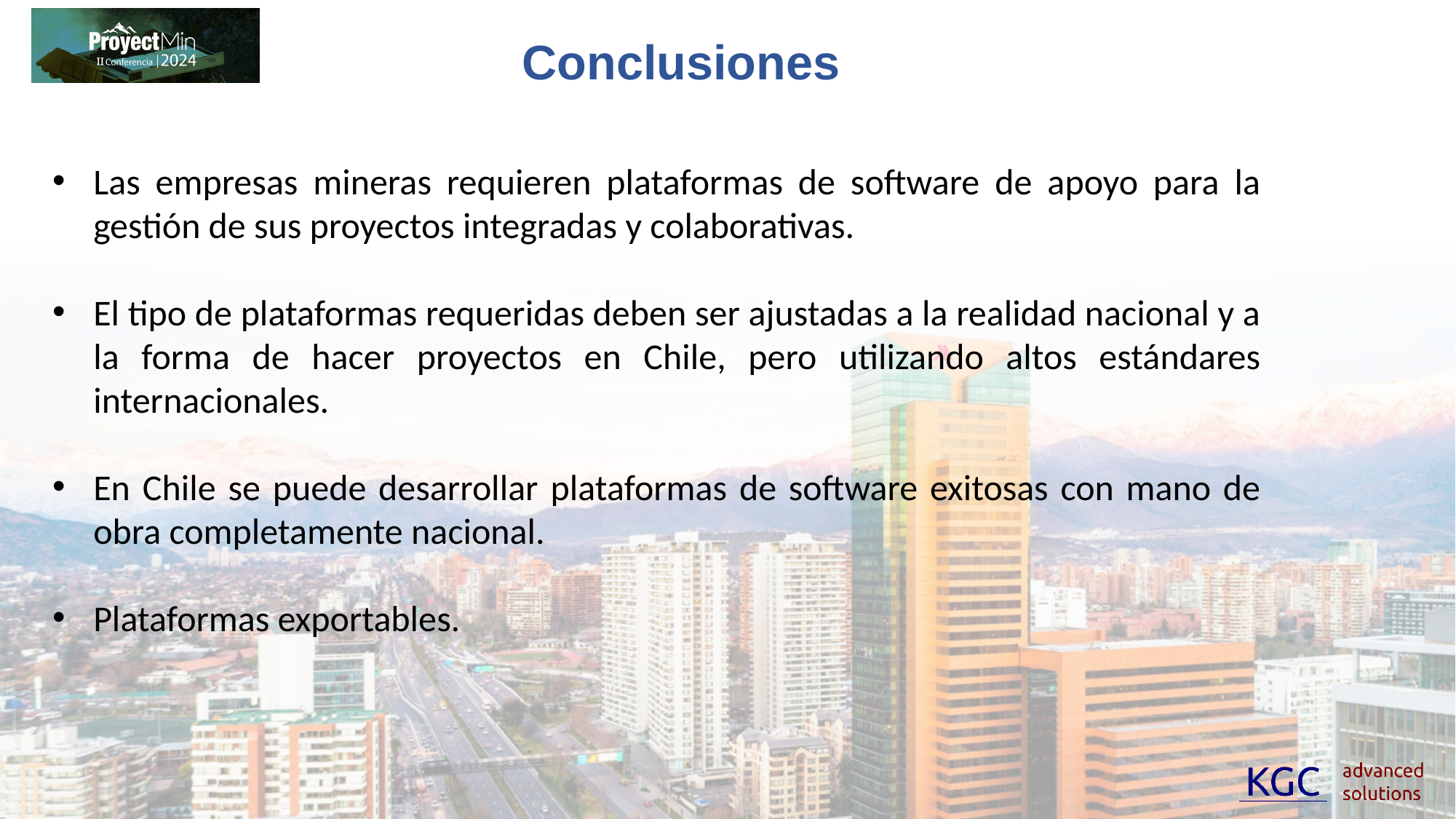

# Conclusiones
Las empresas mineras requieren plataformas de software de apoyo para la gestión de sus proyectos integradas y colaborativas.

El tipo de plataformas requeridas deben ser ajustadas a la realidad nacional y a la forma de hacer proyectos en Chile, pero utilizando altos estándares internacionales.

En Chile se puede desarrollar plataformas de software exitosas con mano de obra completamente nacional.

Plataformas exportables.